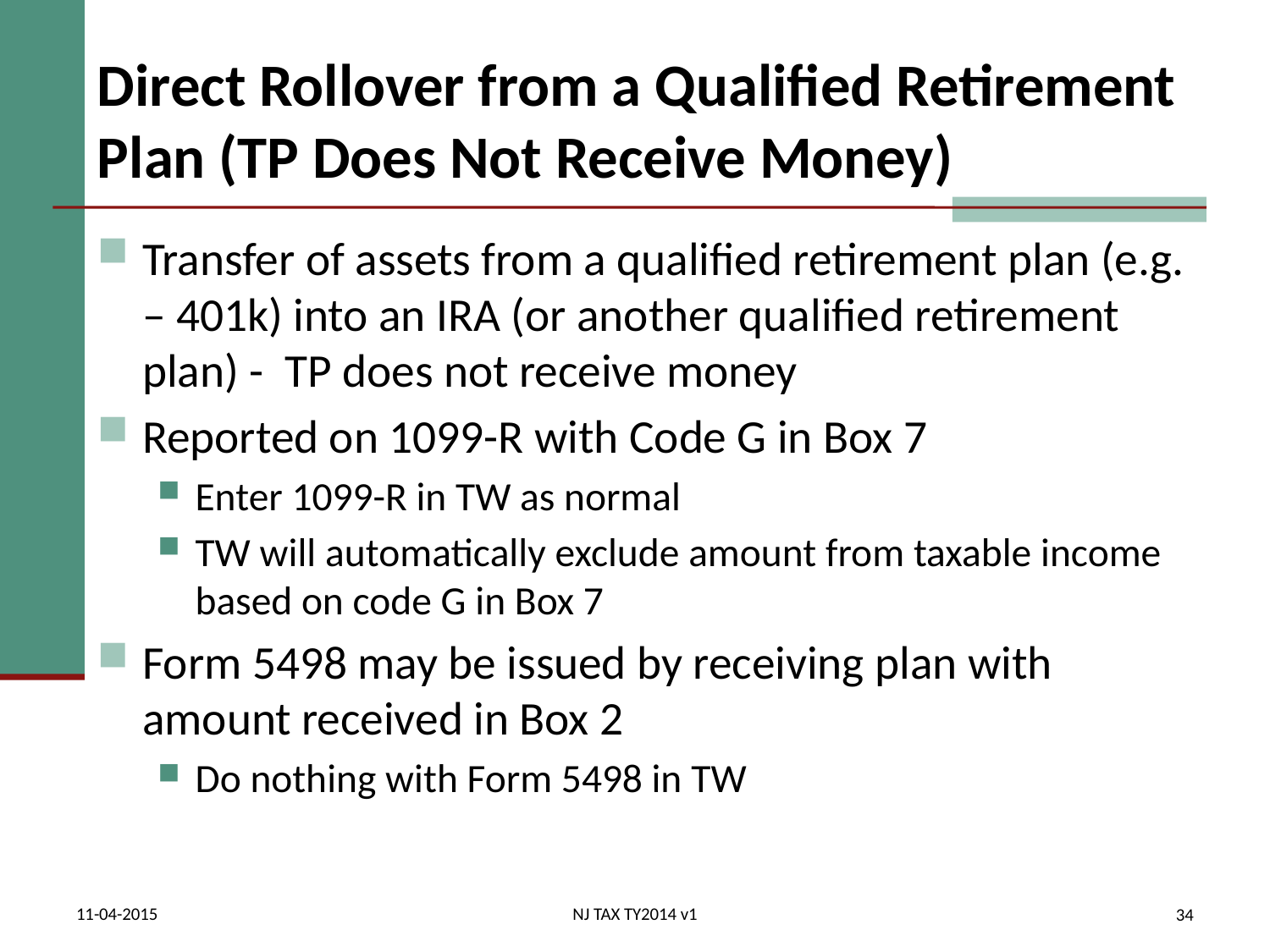

# Direct Rollover from a Qualified Retirement Plan (TP Does Not Receive Money)
Transfer of assets from a qualified retirement plan (e.g. – 401k) into an IRA (or another qualified retirement plan) -  TP does not receive money
Reported on 1099-R with Code G in Box 7
Enter 1099-R in TW as normal
TW will automatically exclude amount from taxable income based on code G in Box 7
Form 5498 may be issued by receiving plan with amount received in Box 2
Do nothing with Form 5498 in TW

11-04-2015
NJ TAX TY2014 v1
34